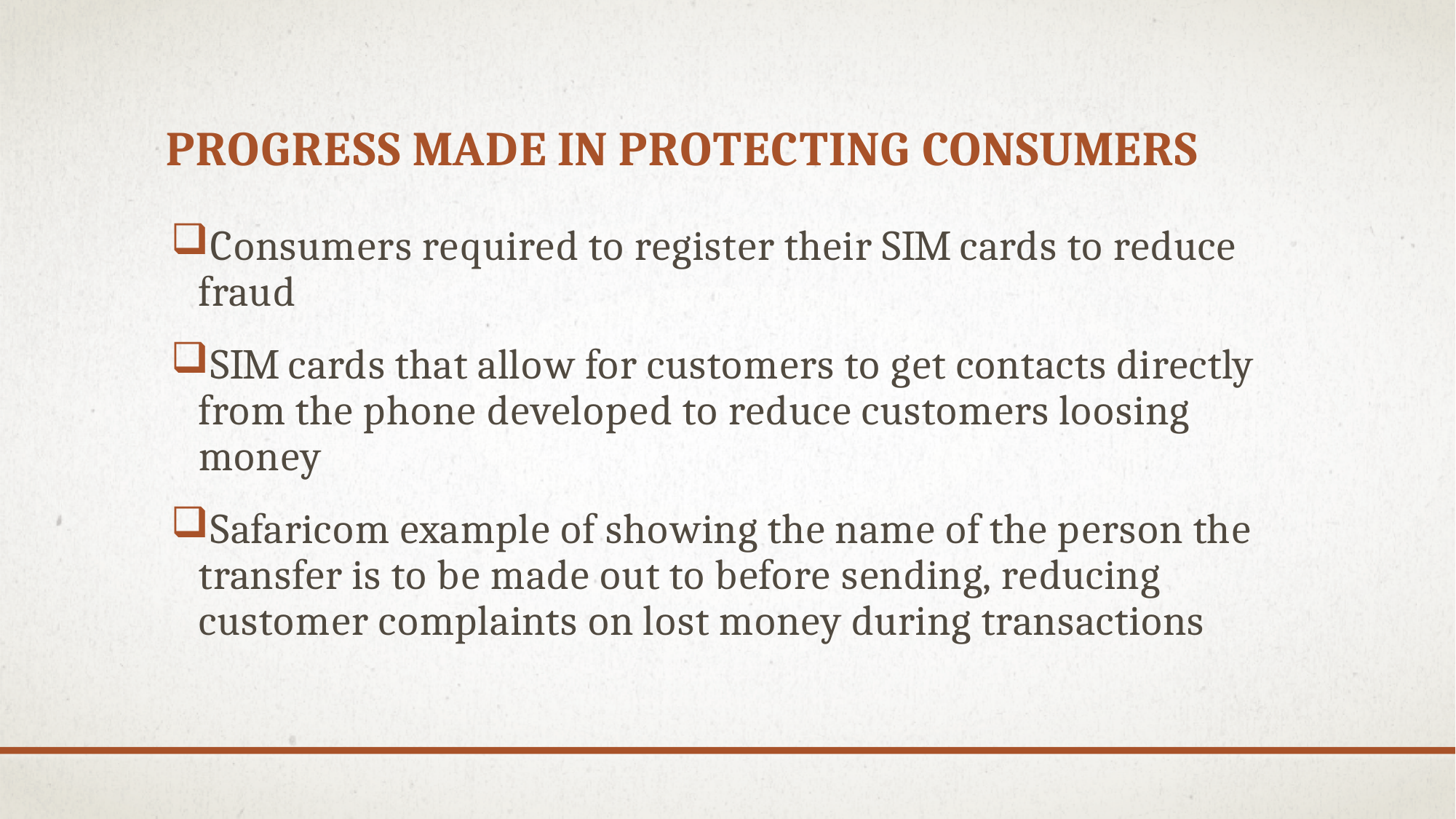

# PROGRESS MADE IN Protecting CONSUMERS
Consumers required to register their SIM cards to reduce fraud
SIM cards that allow for customers to get contacts directly from the phone developed to reduce customers loosing money
Safaricom example of showing the name of the person the transfer is to be made out to before sending, reducing customer complaints on lost money during transactions